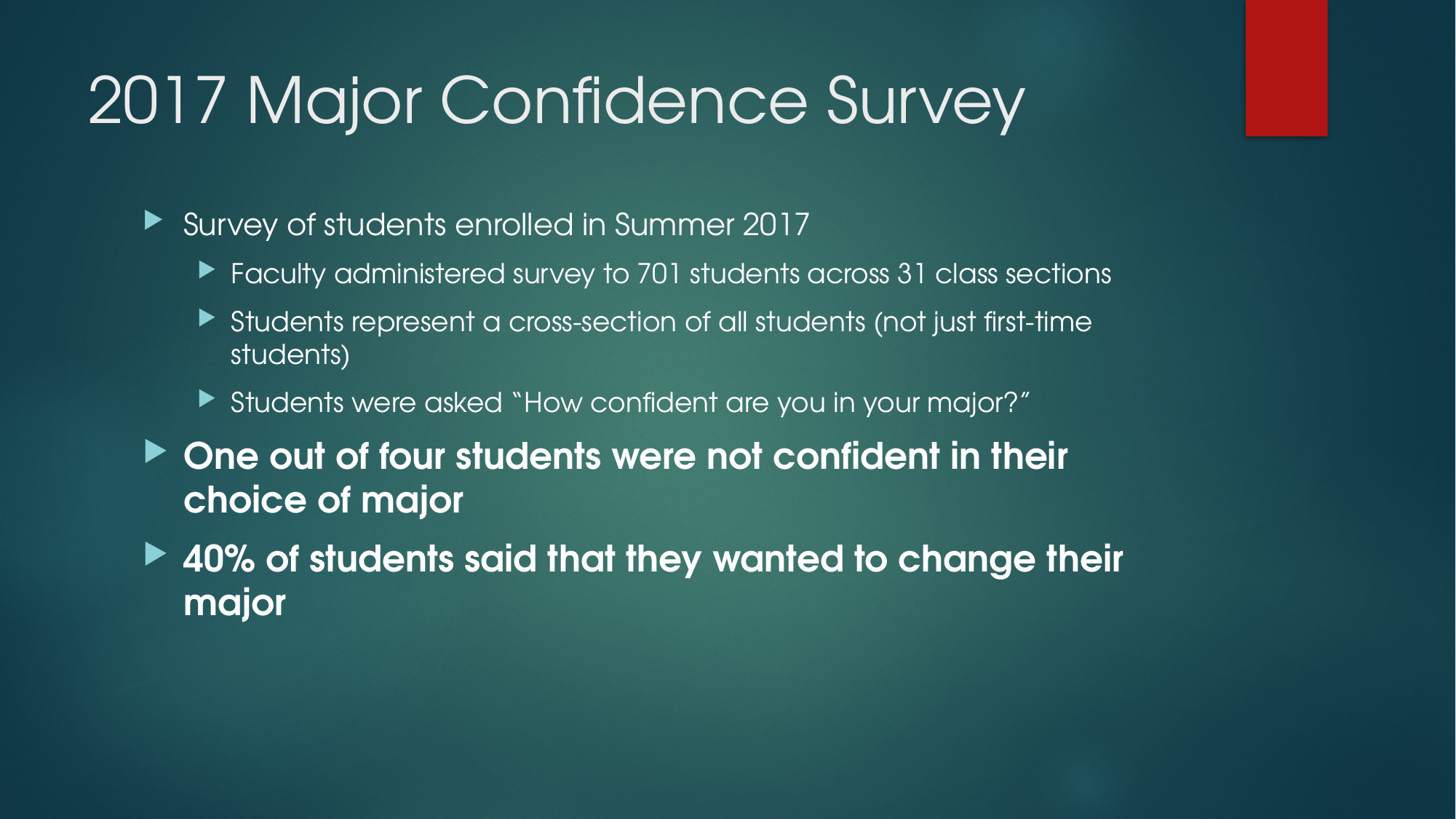

# 2017 Major Confidence Survey
Survey of students enrolled in Summer 2017
Faculty administered survey to 701 students across 31 class sections
Students represent a cross-section of all students (not just first-time students)
Students were asked “How confident are you in your major?”
One out of four students were not confident in their choice of major
40% of students said that they wanted to change their major